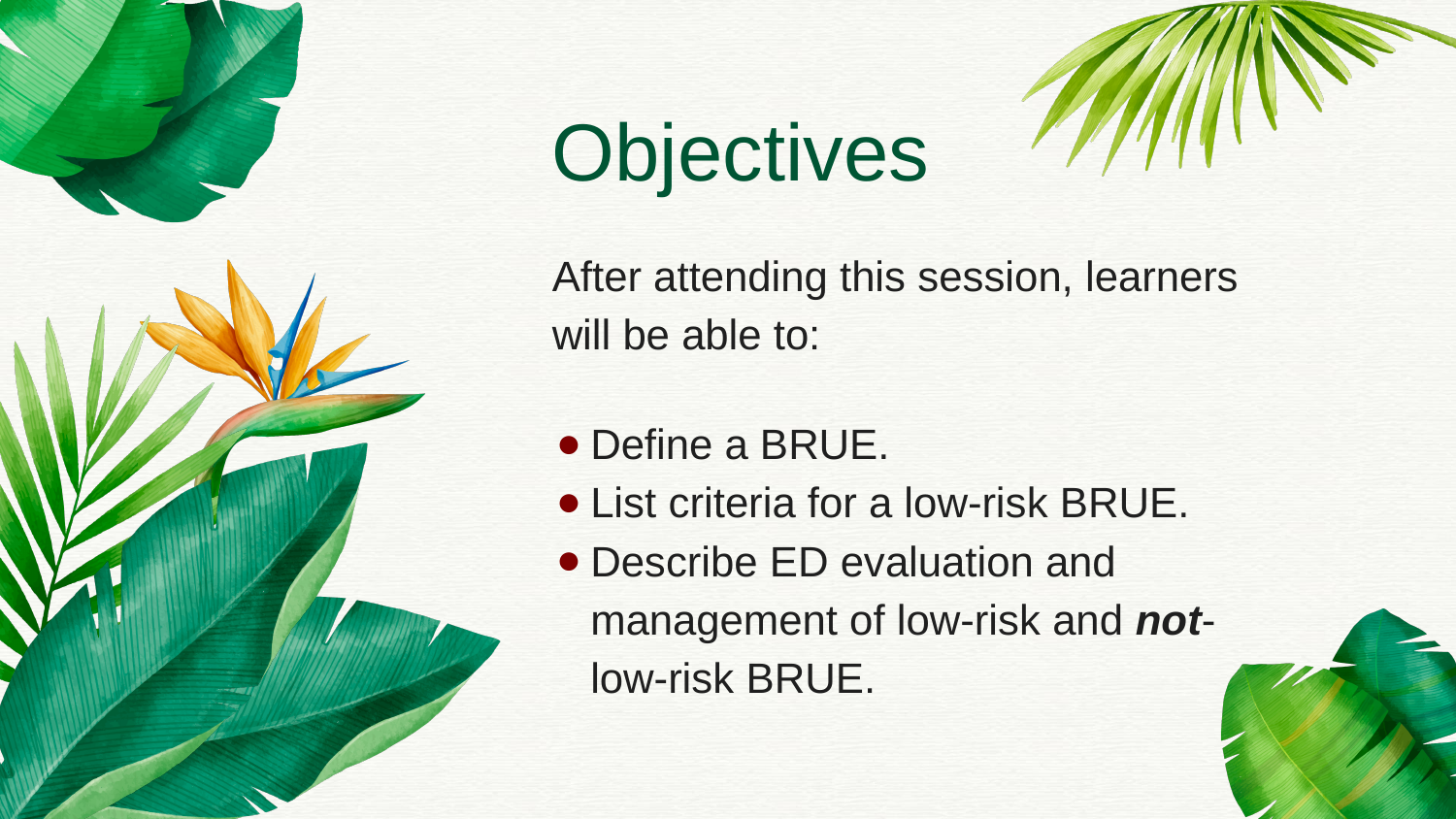

# Objectives
After attending this session, learners will be able to:
Define a BRUE.
List criteria for a low-risk BRUE.
Describe ED evaluation and management of low-risk and not-low-risk BRUE.